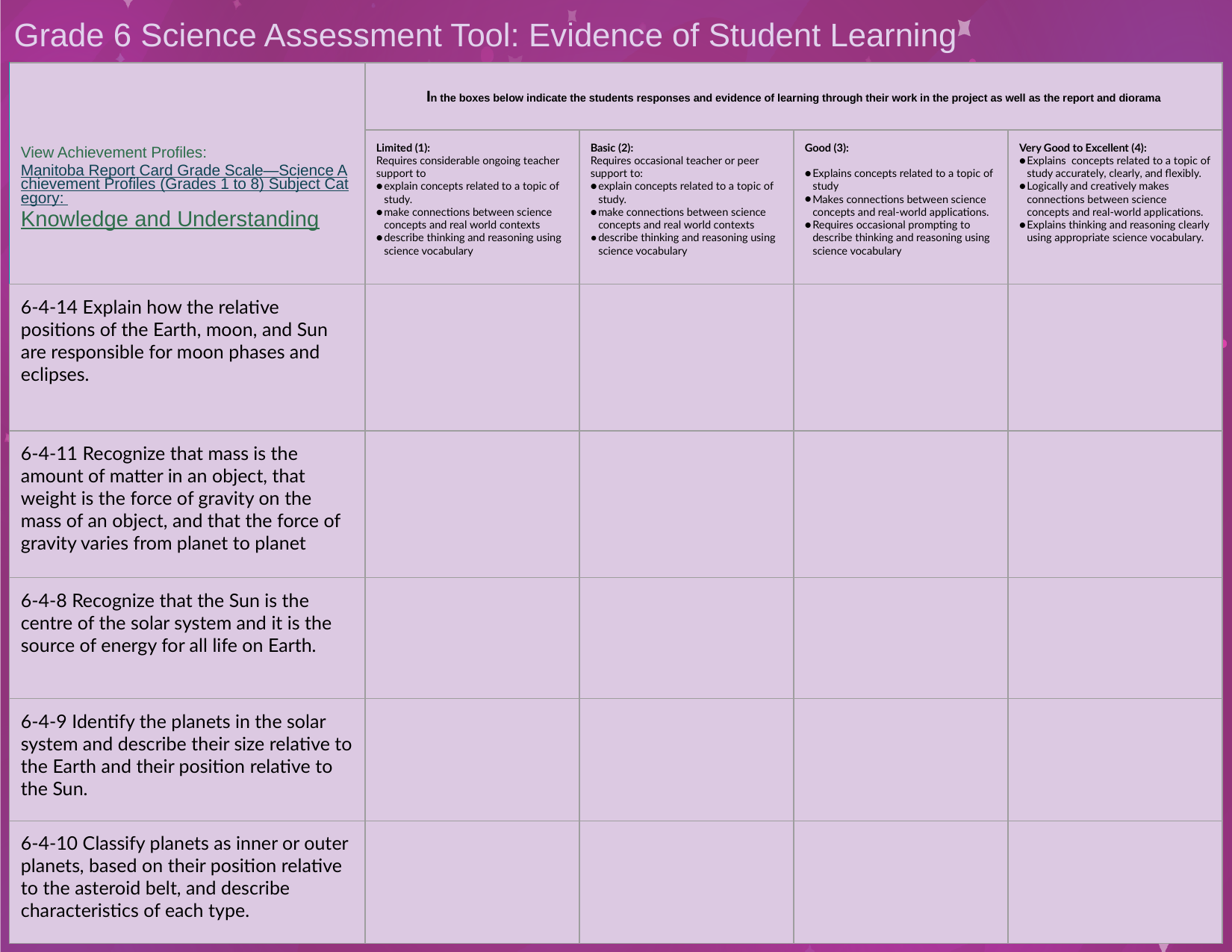

Grade 6 Science Assessment Tool: Evidence of Student Learning

| View Achievement Profiles: Manitoba Report Card Grade Scale—Science Achievement Profiles (Grades 1 to 8) Subject Category: Knowledge and Understanding Science Outcomes: | In the boxes below indicate the students responses and evidence of learning through their work in the project as well as the report and diorama |  |  |  |
| --- | --- | --- | --- | --- |
|  | Limited (1): Requires considerable ongoing teacher support to explain concepts related to a topic of study. make connections between science concepts and real world contexts describe thinking and reasoning using science vocabulary | Basic (2): Requires occasional teacher or peer support to: explain concepts related to a topic of study. make connections between science concepts and real world contexts describe thinking and reasoning using science vocabulary | Good (3): Explains concepts related to a topic of study Makes connections between science concepts and real-world applications. Requires occasional prompting to describe thinking and reasoning using science vocabulary | Very Good to Excellent (4): Explains concepts related to a topic of study accurately, clearly, and flexibly. Logically and creatively makes connections between science concepts and real-world applications. Explains thinking and reasoning clearly using appropriate science vocabulary. |
| 6-4-14 Explain how the relative positions of the Earth, moon, and Sun are responsible for moon phases and eclipses. |  |  |  |  |
| 6-4-11 Recognize that mass is the amount of matter in an object, that weight is the force of gravity on the mass of an object, and that the force of gravity varies from planet to planet |  |  |  |  |
| 6-4-8 Recognize that the Sun is the centre of the solar system and it is the source of energy for all life on Earth. |  |  |  |  |
| 6-4-9 Identify the planets in the solar system and describe their size relative to the Earth and their position relative to the Sun. |  |  |  |  |
| 6-4-10 Classify planets as inner or outer planets, based on their position relative to the asteroid belt, and describe characteristics of each type. |  |  |  |  |